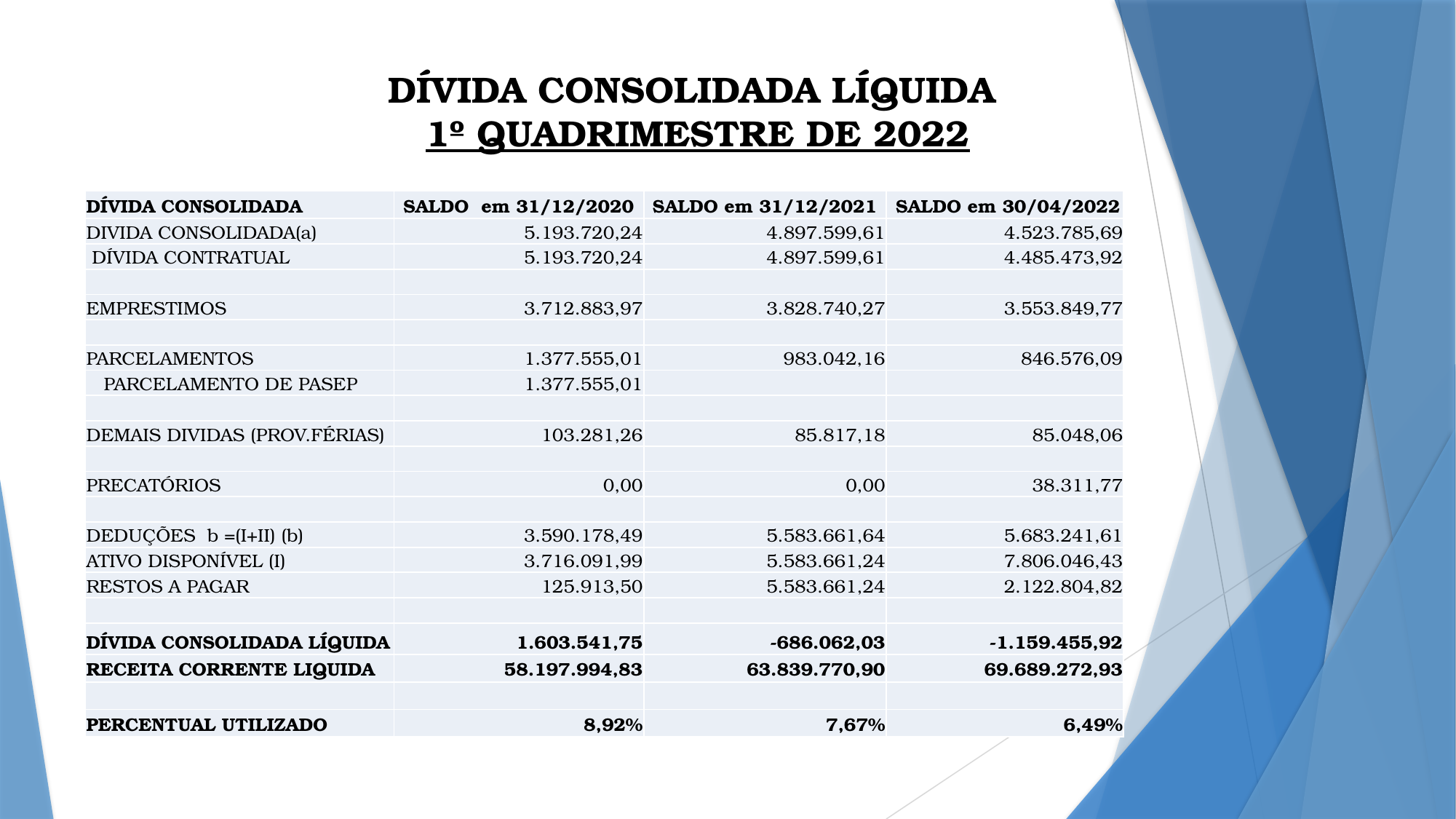

# DÍVIDA CONSOLIDADA LÍQUIDA 1º QUADRIMESTRE DE 2022
| DÍVIDA CONSOLIDADA | SALDO em 31/12/2020 | SALDO em 31/12/2021 | SALDO em 30/04/2022 |
| --- | --- | --- | --- |
| DIVIDA CONSOLIDADA(a) | 5.193.720,24 | 4.897.599,61 | 4.523.785,69 |
| DÍVIDA CONTRATUAL | 5.193.720,24 | 4.897.599,61 | 4.485.473,92 |
|  |  |  |  |
| EMPRESTIMOS | 3.712.883,97 | 3.828.740,27 | 3.553.849,77 |
|  |  |  |  |
| PARCELAMENTOS | 1.377.555,01 | 983.042,16 | 846.576,09 |
| PARCELAMENTO DE PASEP | 1.377.555,01 |  |  |
|  |  |  |  |
| DEMAIS DIVIDAS (PROV.FÉRIAS) | 103.281,26 | 85.817,18 | 85.048,06 |
|  |  |  |  |
| PRECATÓRIOS | 0,00 | 0,00 | 38.311,77 |
|  |  |  |  |
| DEDUÇÕES b =(I+II) (b) | 3.590.178,49 | 5.583.661,64 | 5.683.241,61 |
| ATIVO DISPONÍVEL (I) | 3.716.091,99 | 5.583.661,24 | 7.806.046,43 |
| RESTOS A PAGAR | 125.913,50 | 5.583.661,24 | 2.122.804,82 |
|  |  |  |  |
| DÍVIDA CONSOLIDADA LÍQUIDA | 1.603.541,75 | -686.062,03 | -1.159.455,92 |
| RECEITA CORRENTE LIQUIDA | 58.197.994,83 | 63.839.770,90 | 69.689.272,93 |
|  |  |  |  |
| PERCENTUAL UTILIZADO | 8,92% | 7,67% | 6,49% |